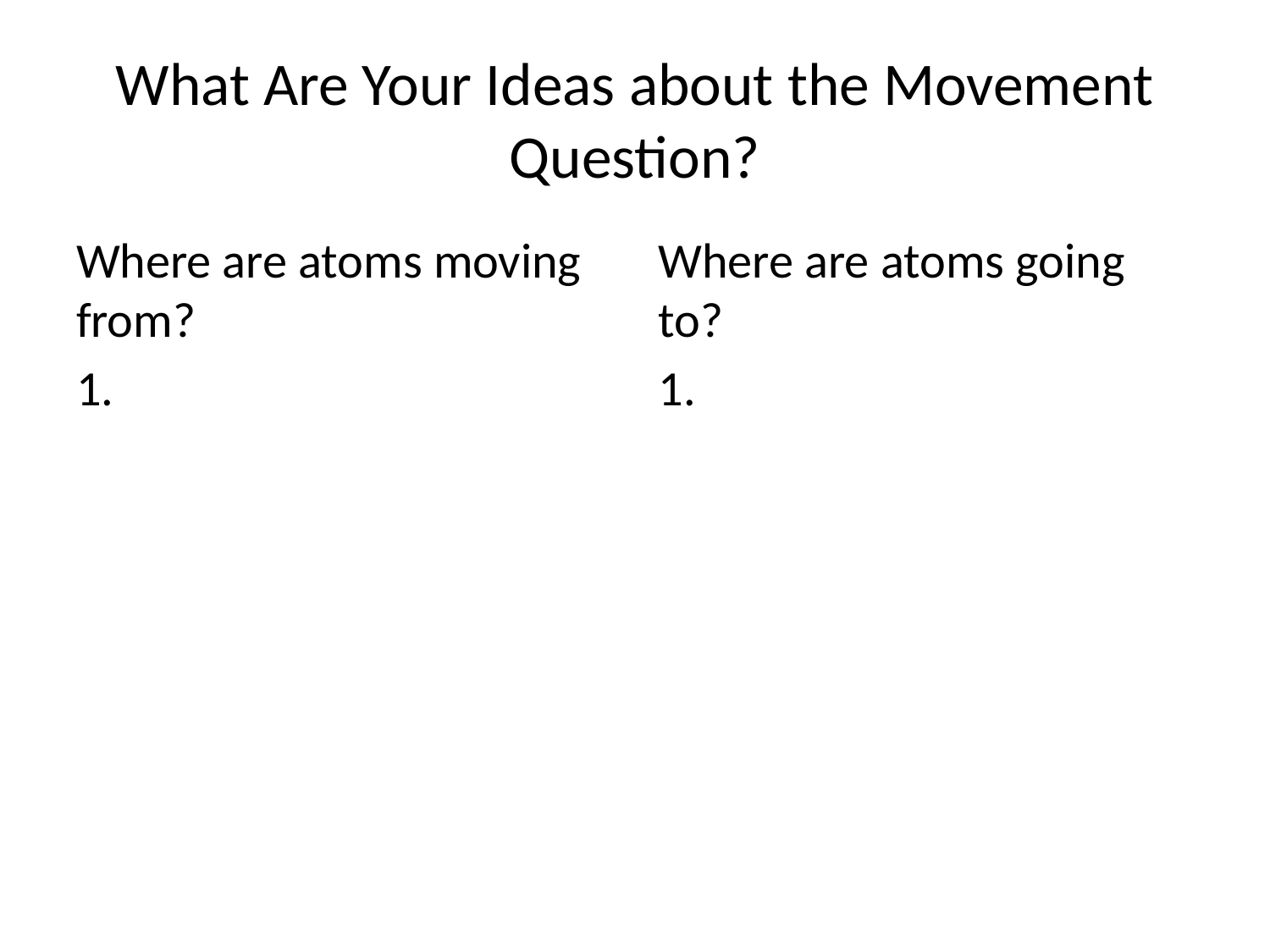

# What Are Your Ideas about the Movement Question?
Where are atoms moving from?

Where are atoms going to?